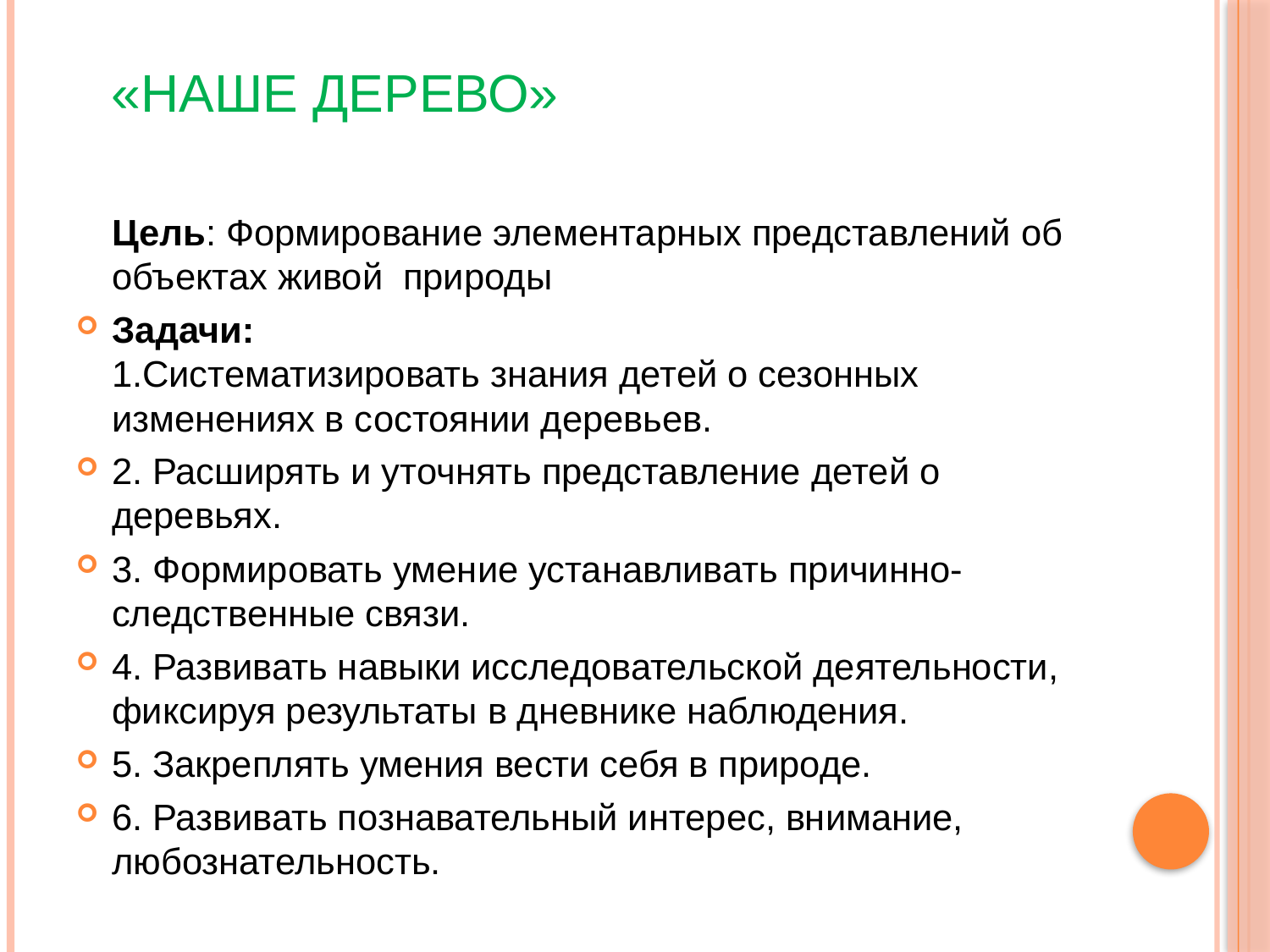

# «НАШЕ ДЕРЕВО»
Цель: Формирование элементарных представлений об объектах живой  природы
Задачи:
1.Систематизировать знания детей о сезонных изменениях в состоянии деревьев.
2. Расширять и уточнять представление детей о деревьях.
3. Формировать умение устанавливать причинно-следственные связи.
4. Развивать навыки исследовательской деятельности, фиксируя результаты в дневнике наблюдения.
5. Закреплять умения вести себя в природе.
6. Развивать познавательный интерес, внимание, любознательность.